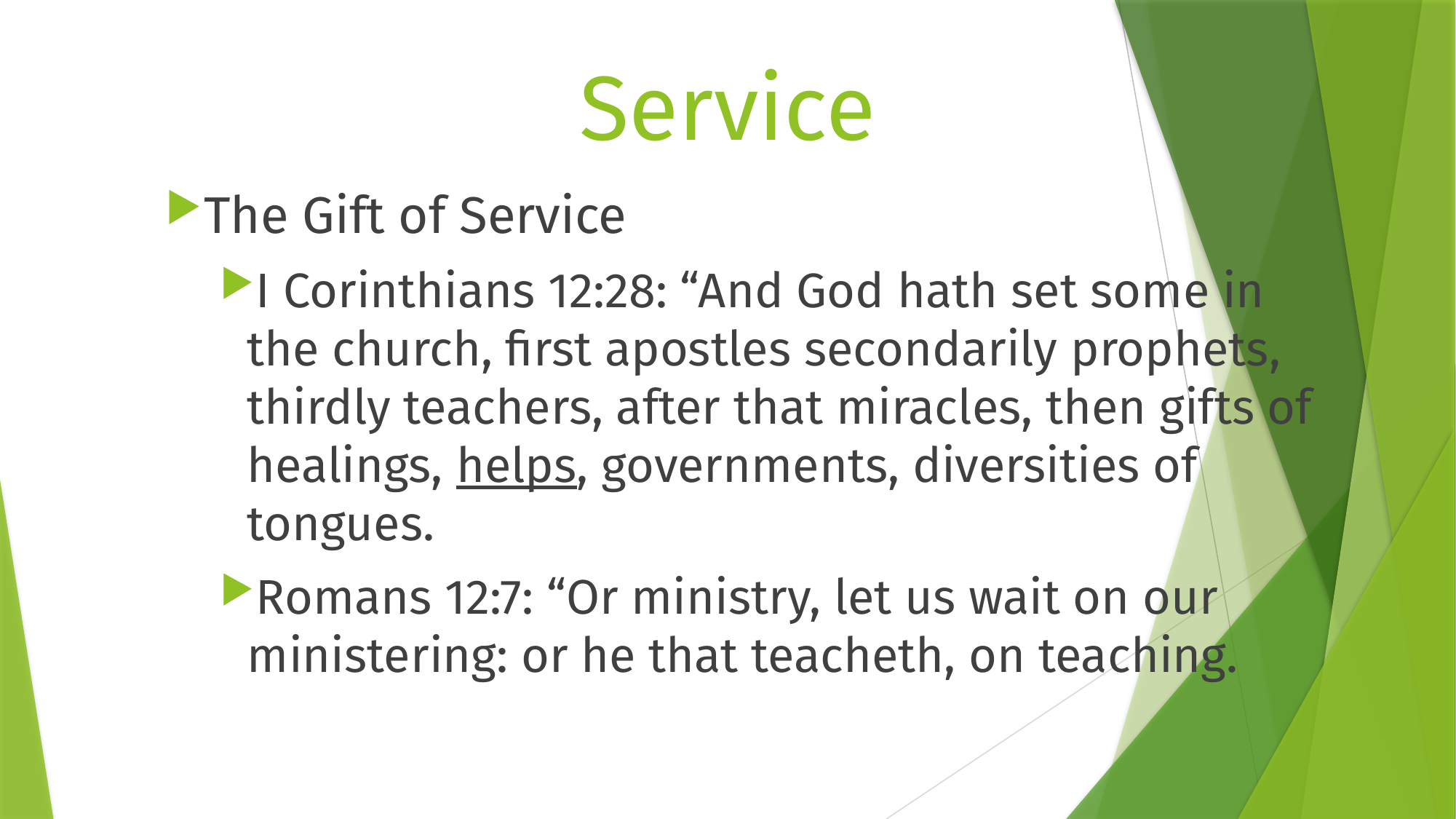

# Service
The Gift of Service
I Corinthians 12:28: “And God hath set some in the church, first apostles secondarily prophets, thirdly teachers, after that miracles, then gifts of healings, helps, governments, diversities of tongues.
Romans 12:7: “Or ministry, let us wait on our ministering: or he that teacheth, on teaching.